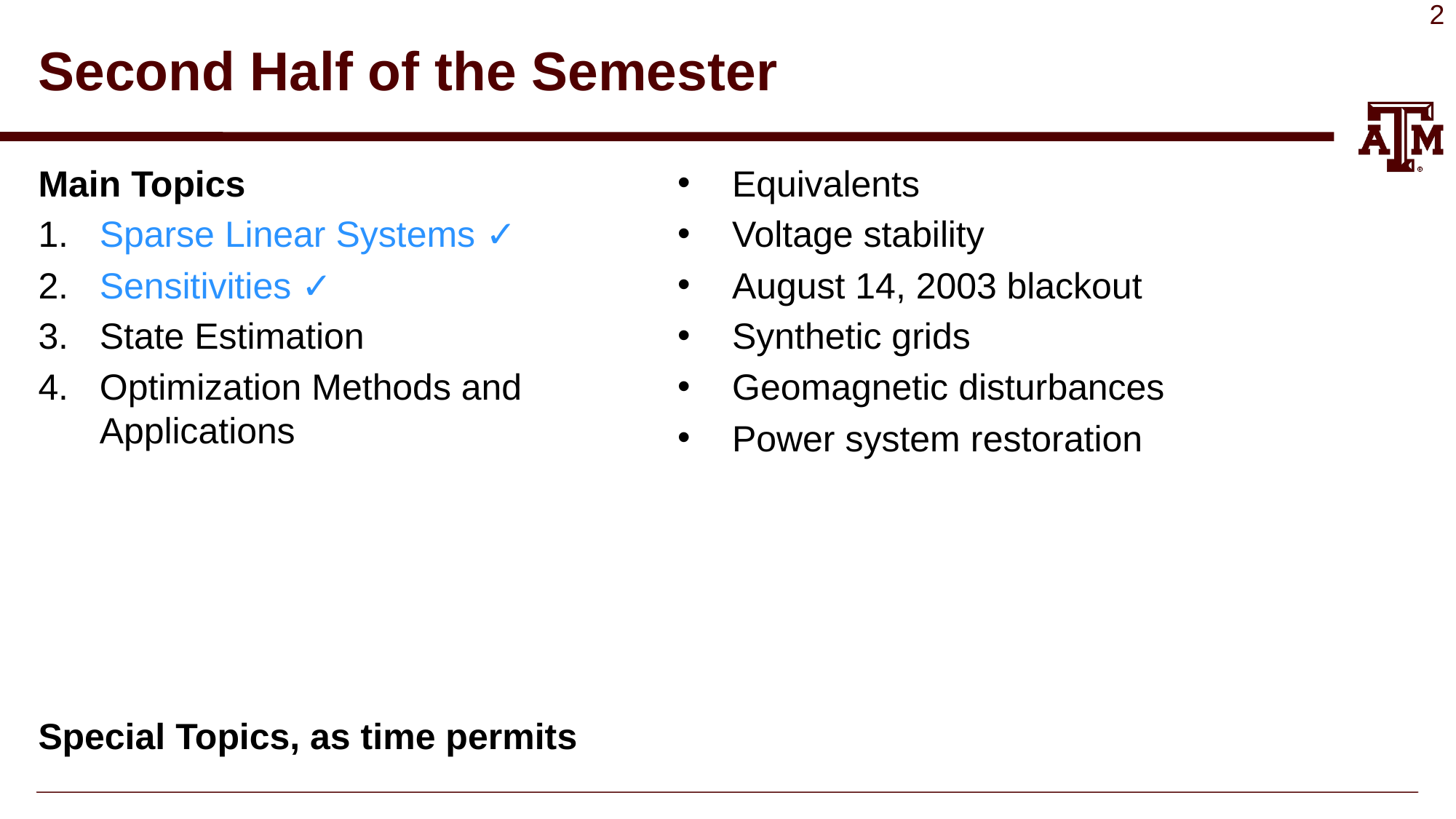

# Second Half of the Semester
Main Topics
Sparse Linear Systems ✓
Sensitivities ✓
State Estimation
Optimization Methods and Applications

Special Topics, as time permits
Equivalents
Voltage stability
August 14, 2003 blackout
Synthetic grids
Geomagnetic disturbances
Power system restoration